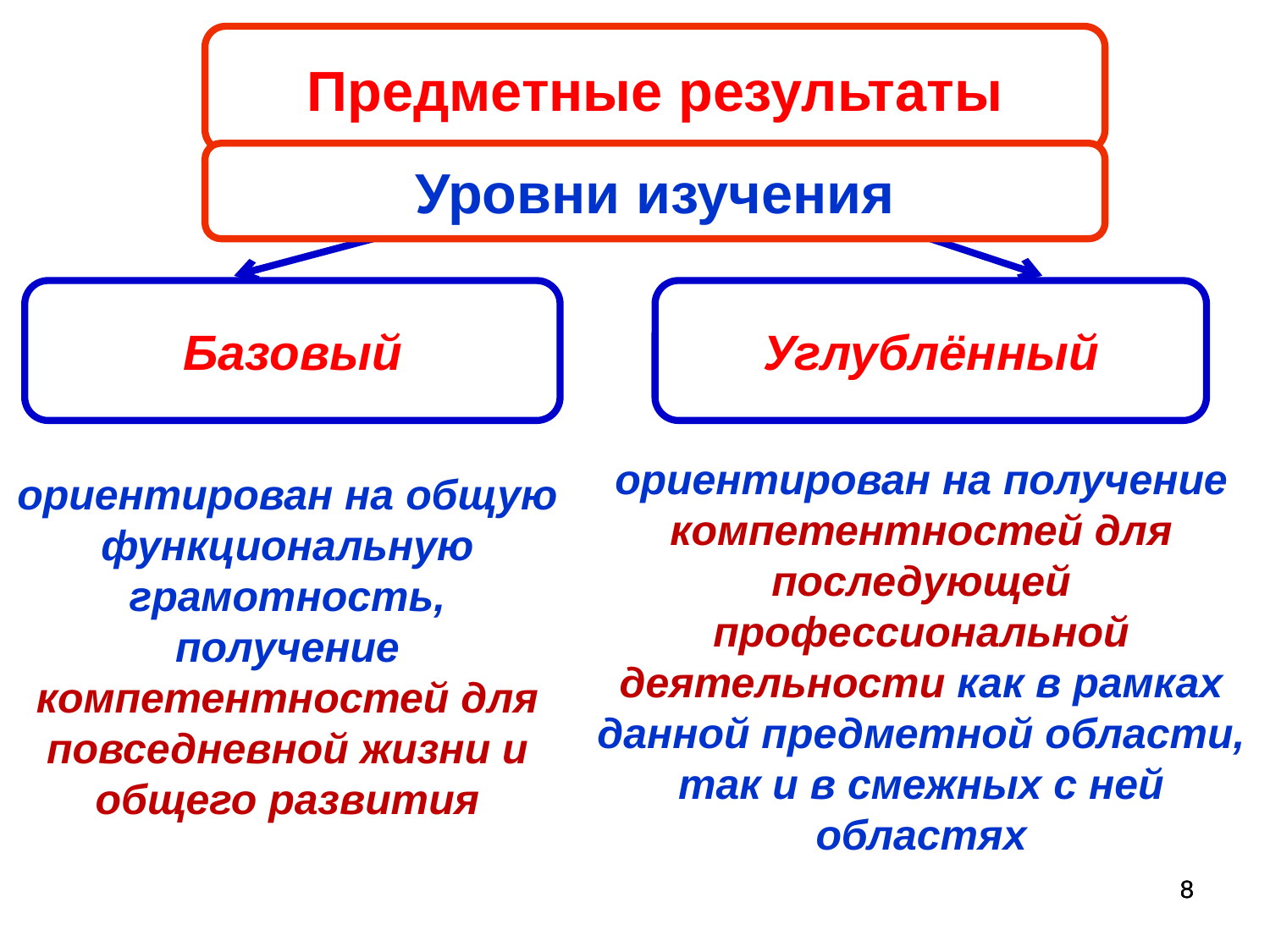

Предметные результаты
Уровни изучения
Базовый
Углублённый
ориентирован на получение компетентностей для последующей профессиональной деятельности как в рамках данной предметной области, так и в смежных с ней областях
ориентирован на общую функциональную грамотность, получение компетентностей для повседневной жизни и общего развития
8
8
8